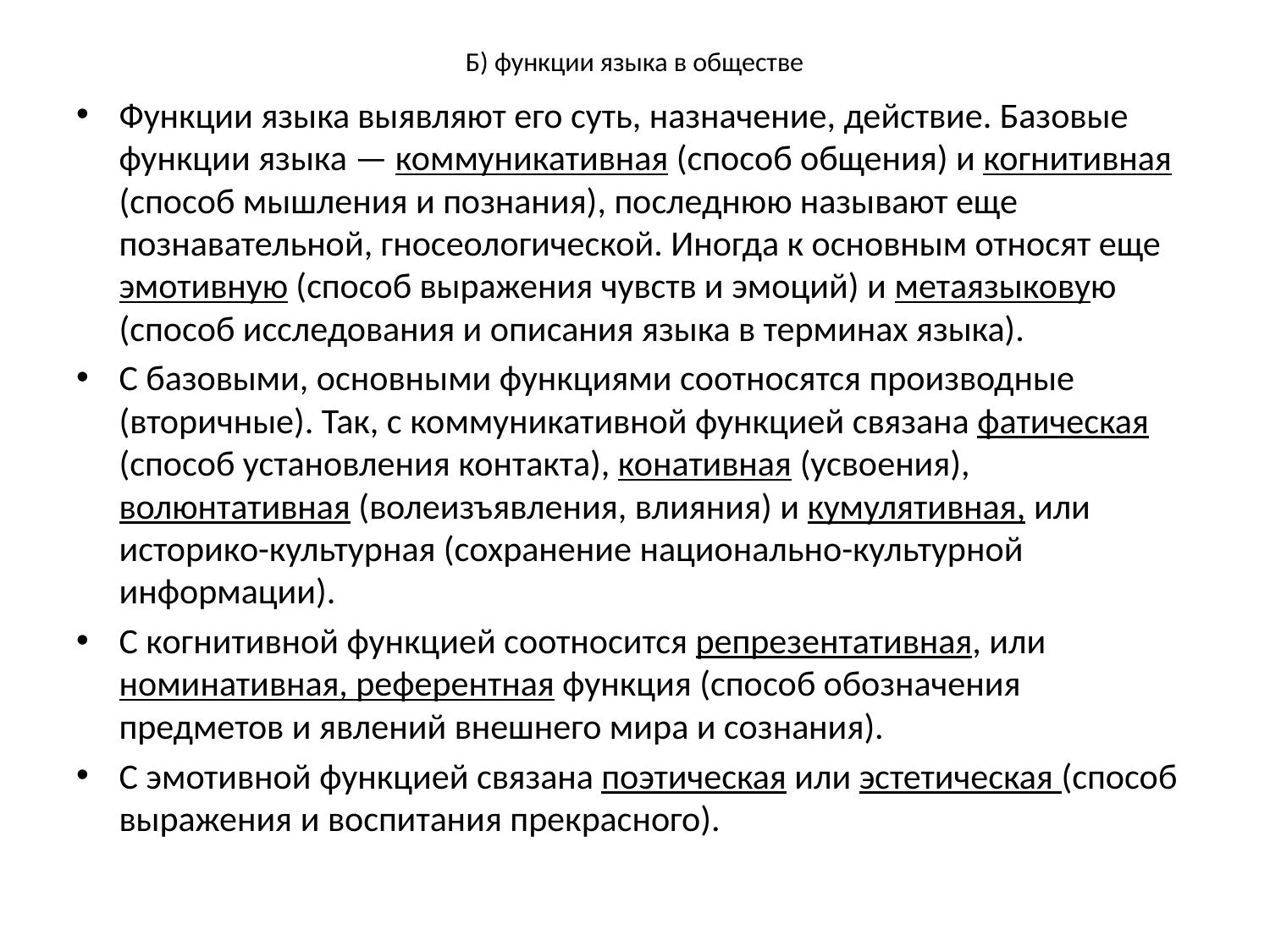

# Б) функции языка в обществе
Функции языка выявляют его суть, назначение, действие. Базовые функции языка — коммуникативная (способ общения) и когнитивная (способ мышления и познания), последнюю называют еще познавательной, гносеологической. Иногда к основным относят еще эмотивную (способ выражения чувств и эмоций) и метаязыковую (способ исследования и описания языка в терминах языка).
С базовыми, основными функциями соотносятся производные (вторичные). Так, с коммуникативной функцией связана фатическая (способ установления контакта), конативная (усвоения), волюнтативная (волеизъявления, влияния) и кумулятивная, или историко-культурная (сохранение национально-культурной информации).
С когнитивной функцией соотносится репрезентативная, или номинативная, референтная функция (способ обозначения предметов и явлений внешнего мира и сознания).
С эмотивной функцией связана поэтическая или эстетическая (способ выражения и воспитания прекрасного).